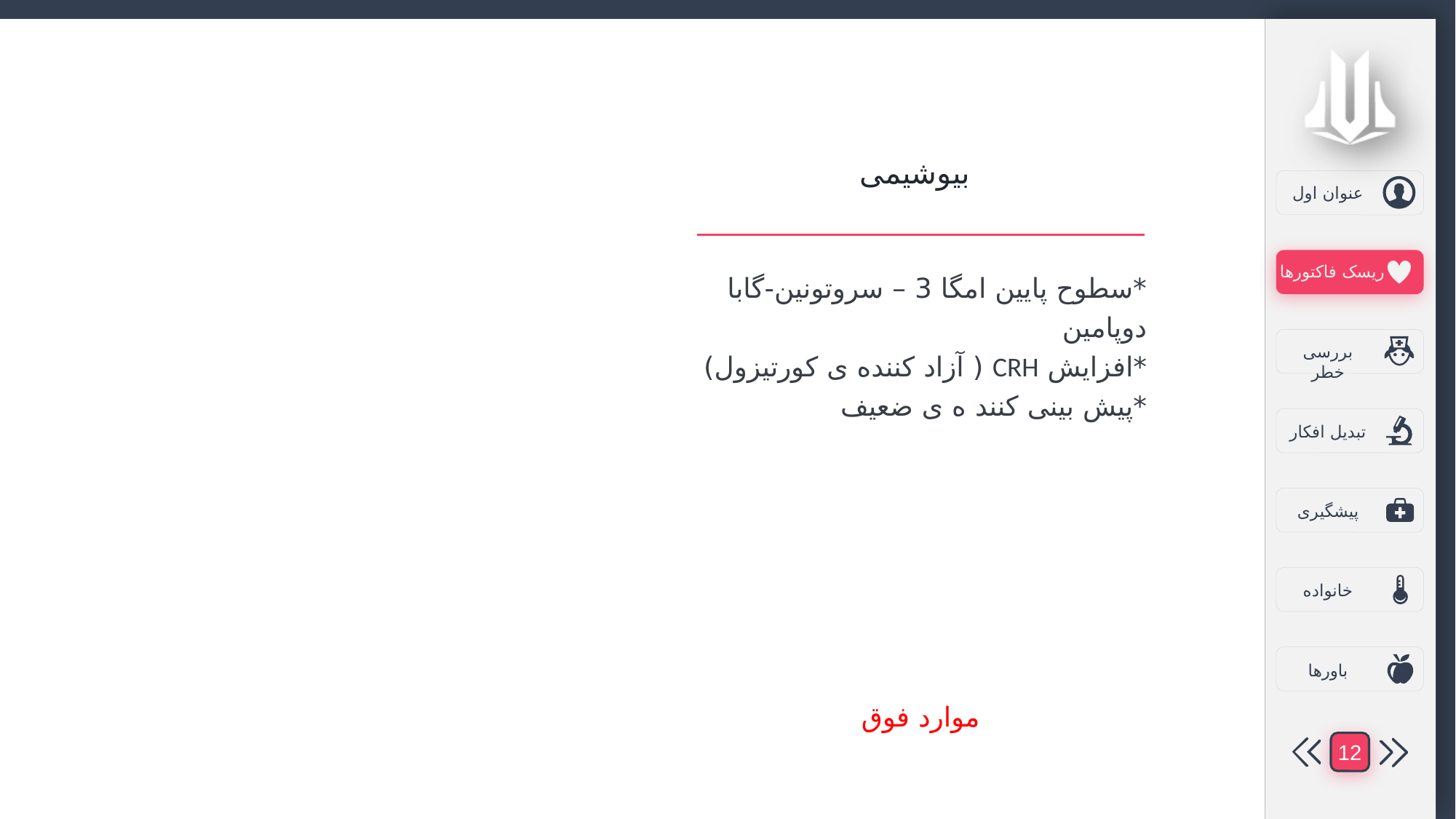

بیوشیمی
*سطوح پایین امگا 3 – سروتونین-گابا
دوپامین
*افزایش CRH ( آزاد کننده ی کورتیزول)
*پیش بینی کنند ه ی ضعیف
موارد فوق
12